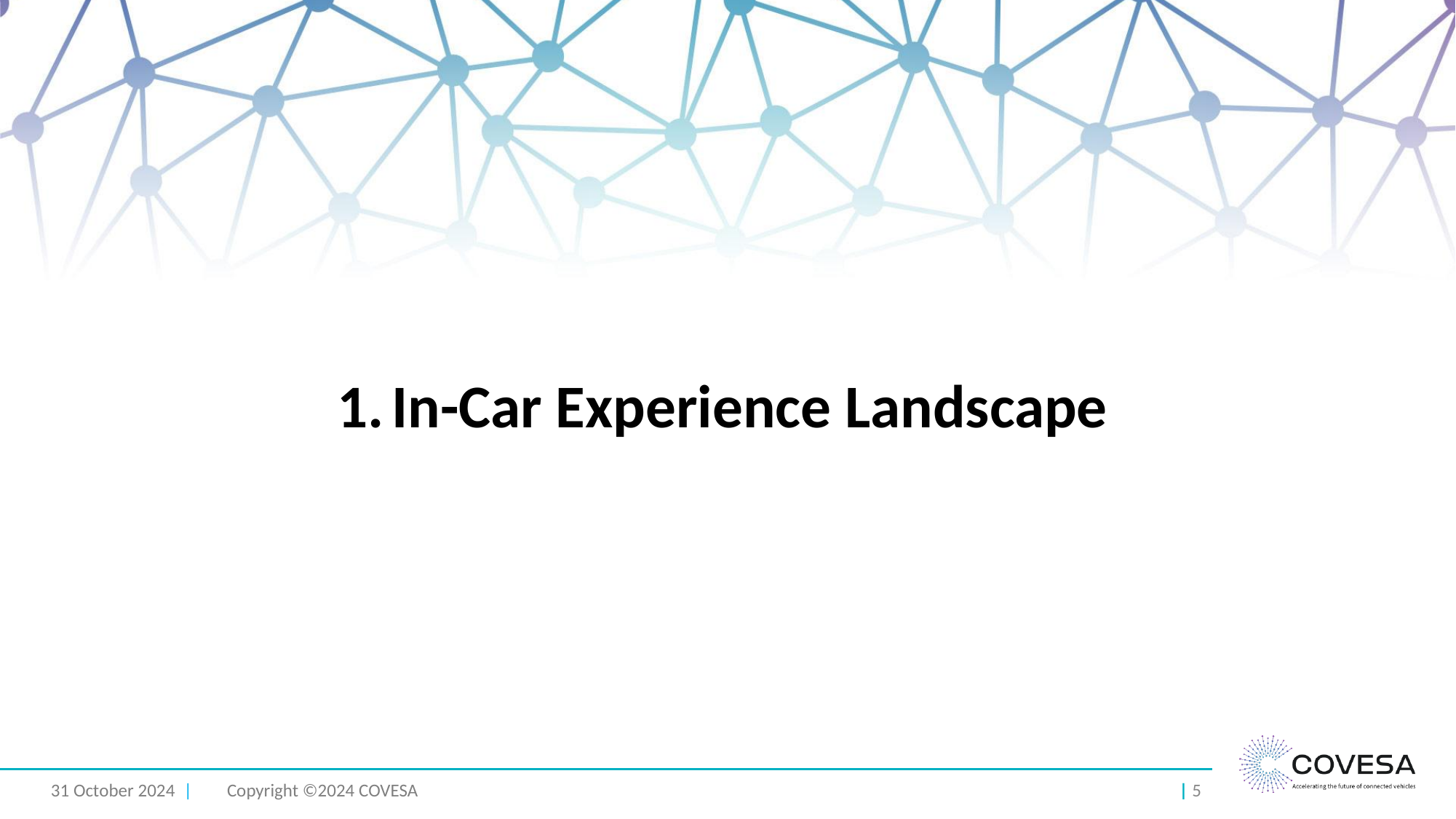

# In-Car Experience Landscape
31 October 2024  |
Copyright ©2024 COVESA
| 5